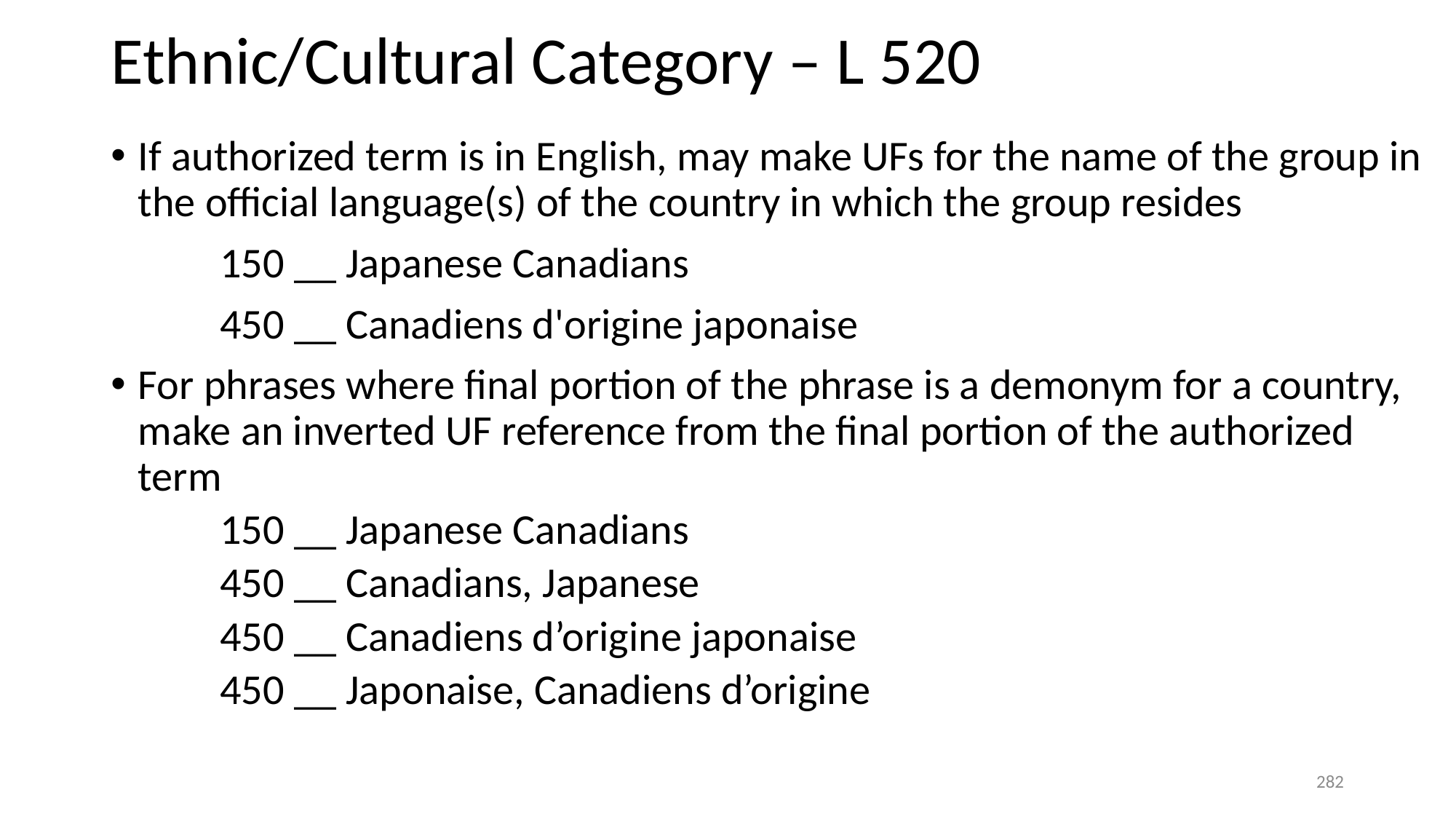

# Ethnic/Cultural Category – L 520
If authorized term is in English, may make UFs for the name of the group in the official language(s) of the country in which the group resides
	150 __ Japanese Canadians
	450 __ Canadiens d'origine japonaise
For phrases where final portion of the phrase is a demonym for a country, make an inverted UF reference from the final portion of the authorized term
150 __ Japanese Canadians
450 __ Canadians, Japanese
450 __ Canadiens d’origine japonaise
450 __ Japonaise, Canadiens d’origine
282